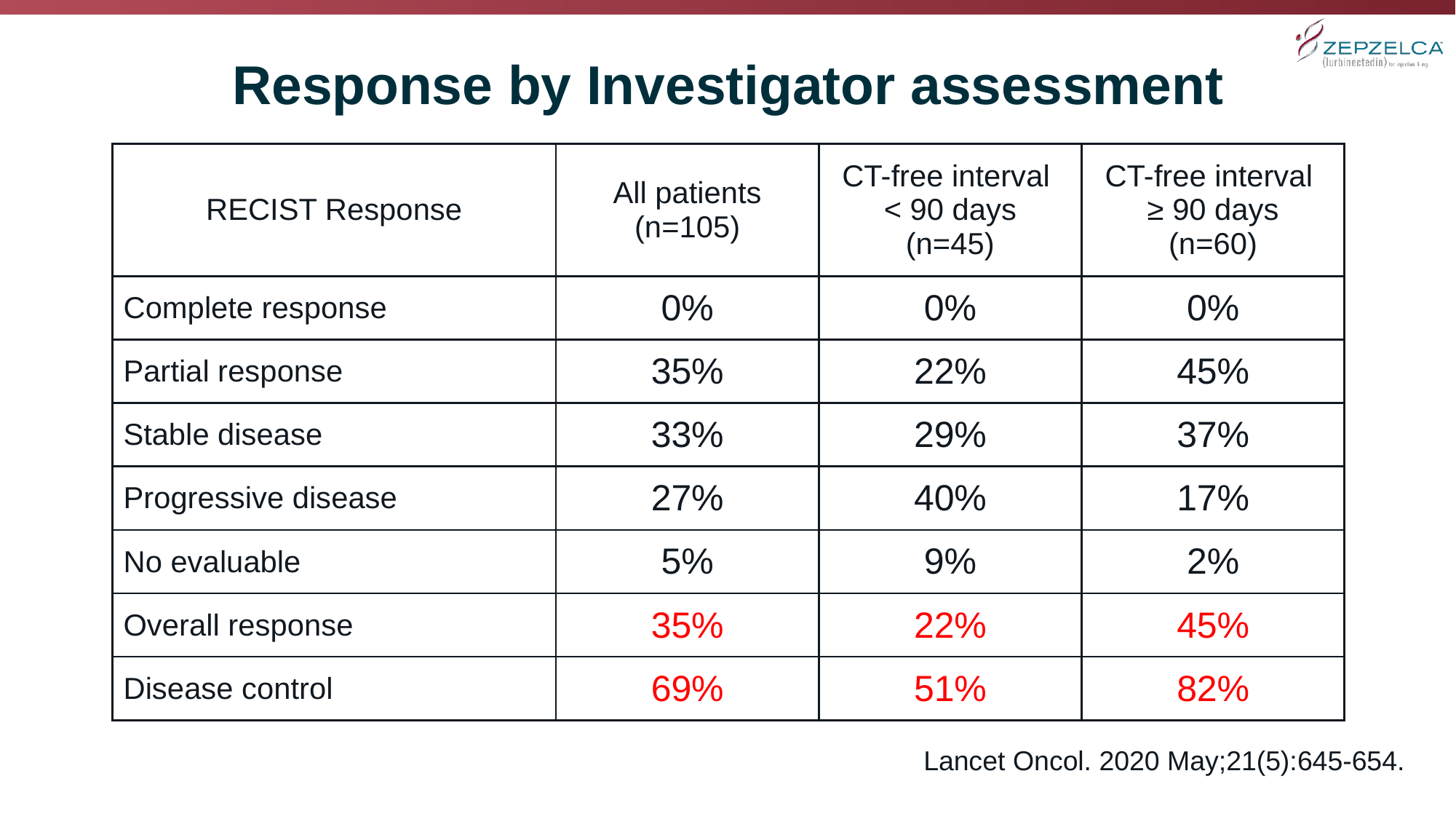

Response by Investigator assessment
| RECIST Response | All patients (n=105) | CT-free interval < 90 days (n=45) | CT-free interval ≥ 90 days (n=60) |
| --- | --- | --- | --- |
| Complete response | 0% | 0% | 0% |
| Partial response | 35% | 22% | 45% |
| Stable disease | 33% | 29% | 37% |
| Progressive disease | 27% | 40% | 17% |
| No evaluable | 5% | 9% | 2% |
| Overall response | 35% | 22% | 45% |
| Disease control | 69% | 51% | 82% |
Lancet Oncol. 2020 May;21(5):645-654.